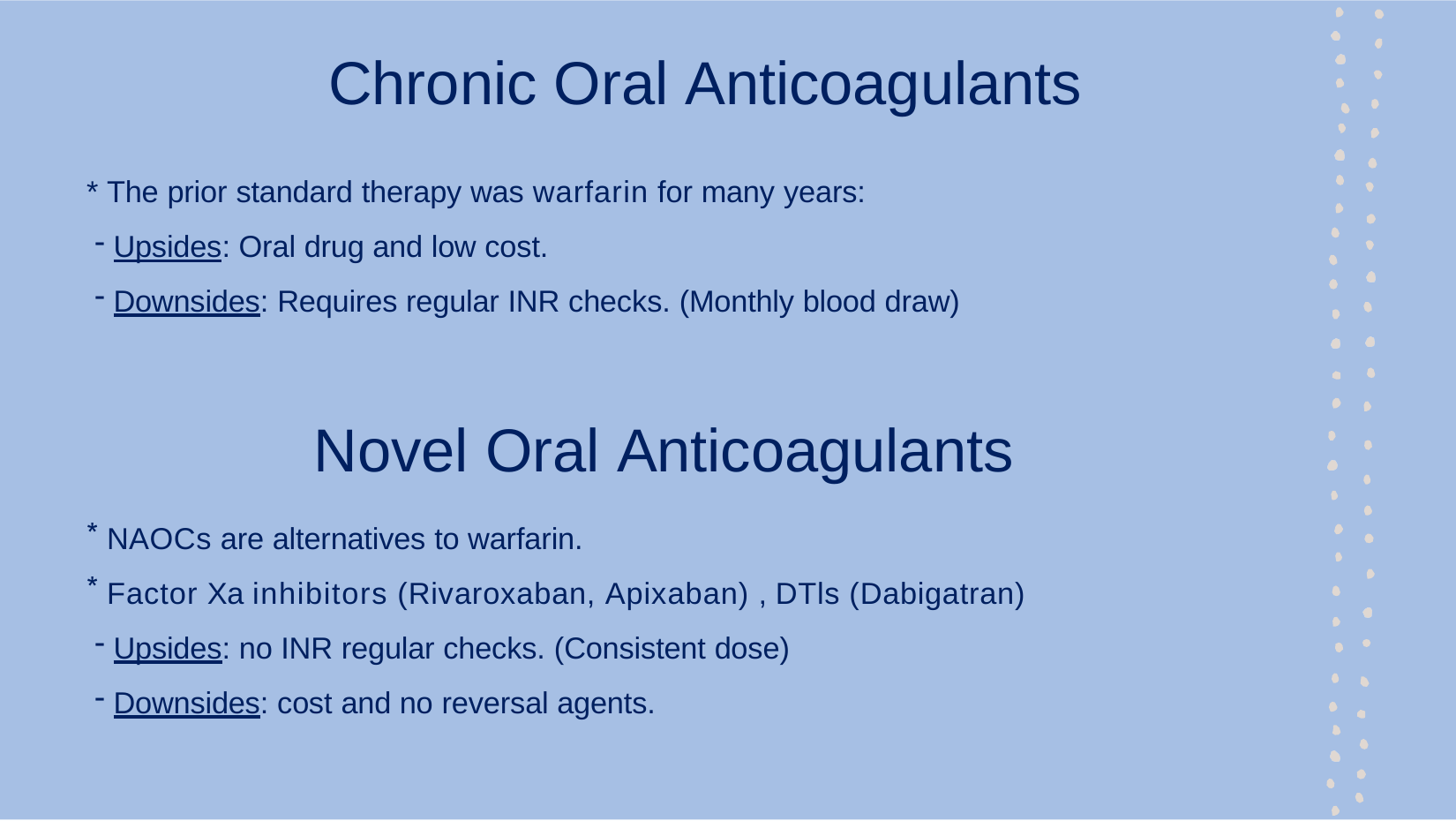

# Chronic Oral Anticoagulants
* The prior standard therapy was warfarin for many years:
Upsides: Oral drug and low cost.
Downsides: Requires regular INR checks. (Monthly blood draw)
Novel Oral Anticoagulants
NAOCs are alternatives to warfarin.
Factor Xa inhibitors (Rivaroxaban, Apixaban) , DTls (Dabigatran)
Upsides: no INR regular checks. (Consistent dose)
Downsides: cost and no reversal agents.